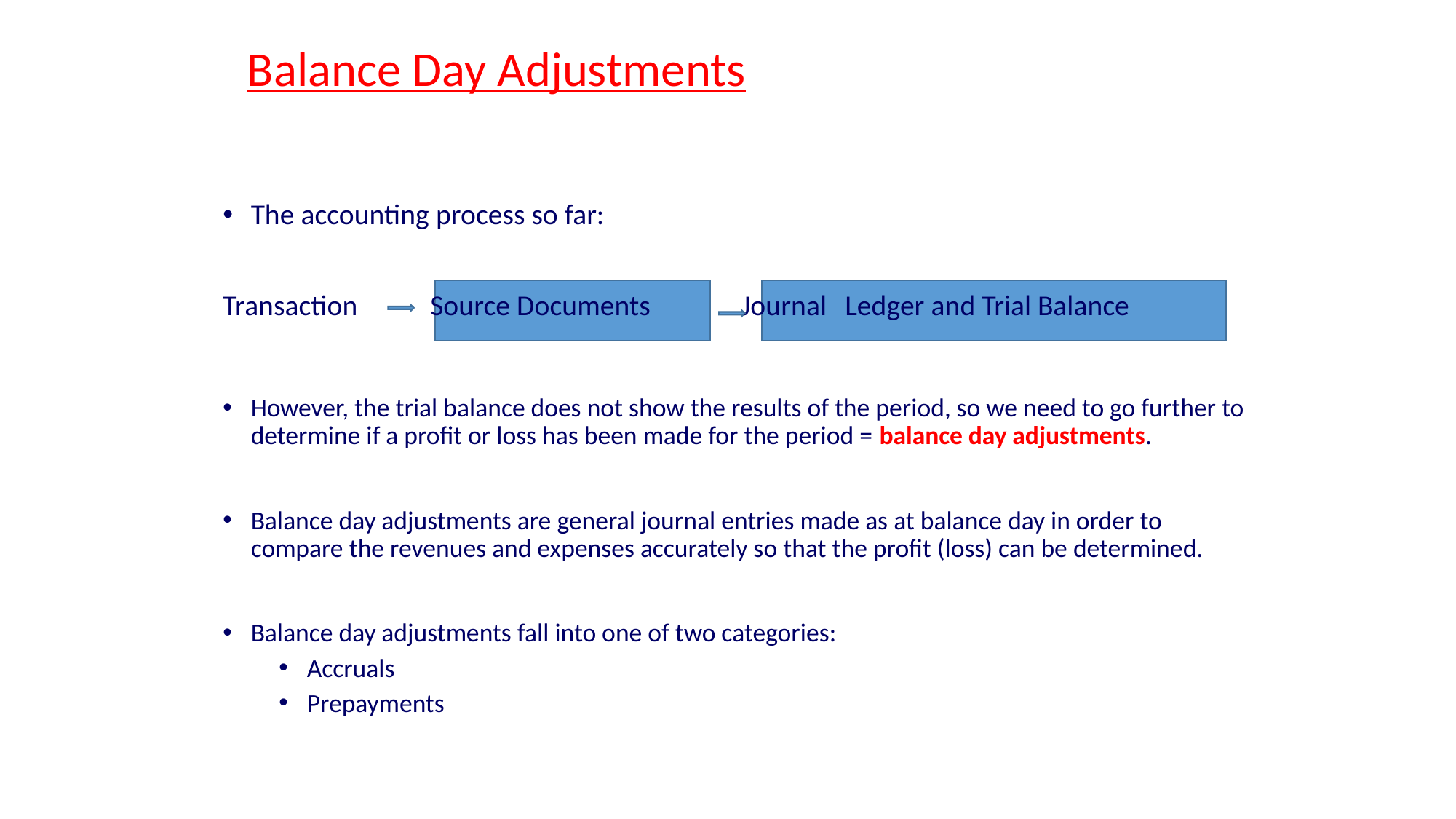

# Balance Day Adjustments
The accounting process so far:

Transaction	Source Documents	Journal	Ledger and Trial Balance

However, the trial balance does not show the results of the period, so we need to go further to determine if a profit or loss has been made for the period = balance day adjustments.

Balance day adjustments are general journal entries made as at balance day in order to compare the revenues and expenses accurately so that the profit (loss) can be determined.

Balance day adjustments fall into one of two categories:
Accruals
Prepayments